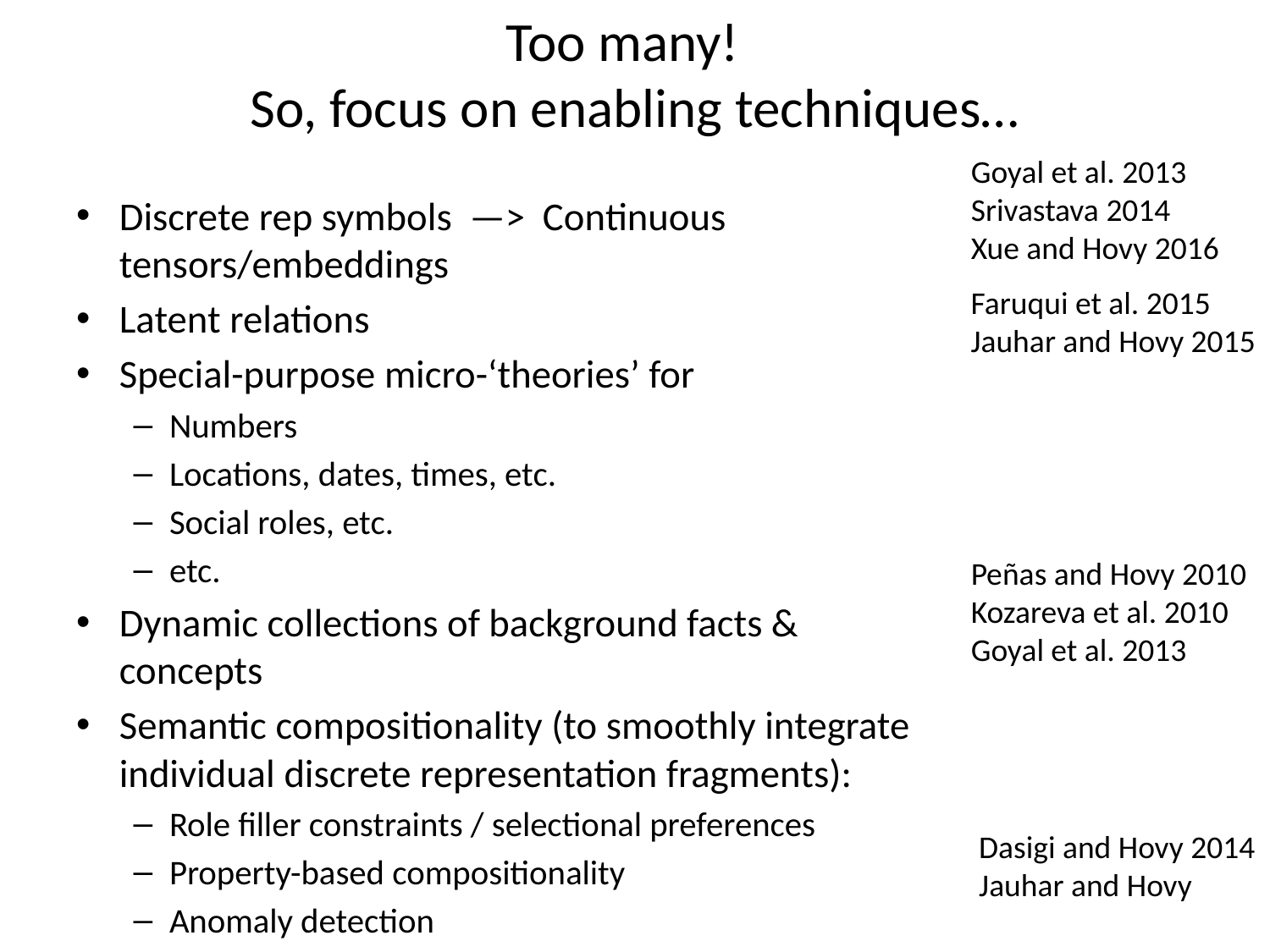

# Too many! So, focus on enabling techniques…
Goyal et al. 2013
Srivastava 2014
Xue and Hovy 2016
Discrete rep symbols  —>  Continuous tensors/embeddings
Latent relations
Special-purpose micro-‘theories’ for
Numbers
Locations, dates, times, etc.
Social roles, etc.
etc.
Dynamic collections of background facts & concepts
Semantic compositionality (to smoothly integrate individual discrete representation fragments):
Role filler constraints / selectional preferences
Property-based compositionality
Anomaly detection

Faruqui et al. 2015
Jauhar and Hovy 2015
Peñas and Hovy 2010
Kozareva et al. 2010
Goyal et al. 2013
Dasigi and Hovy 2014
Jauhar and Hovy